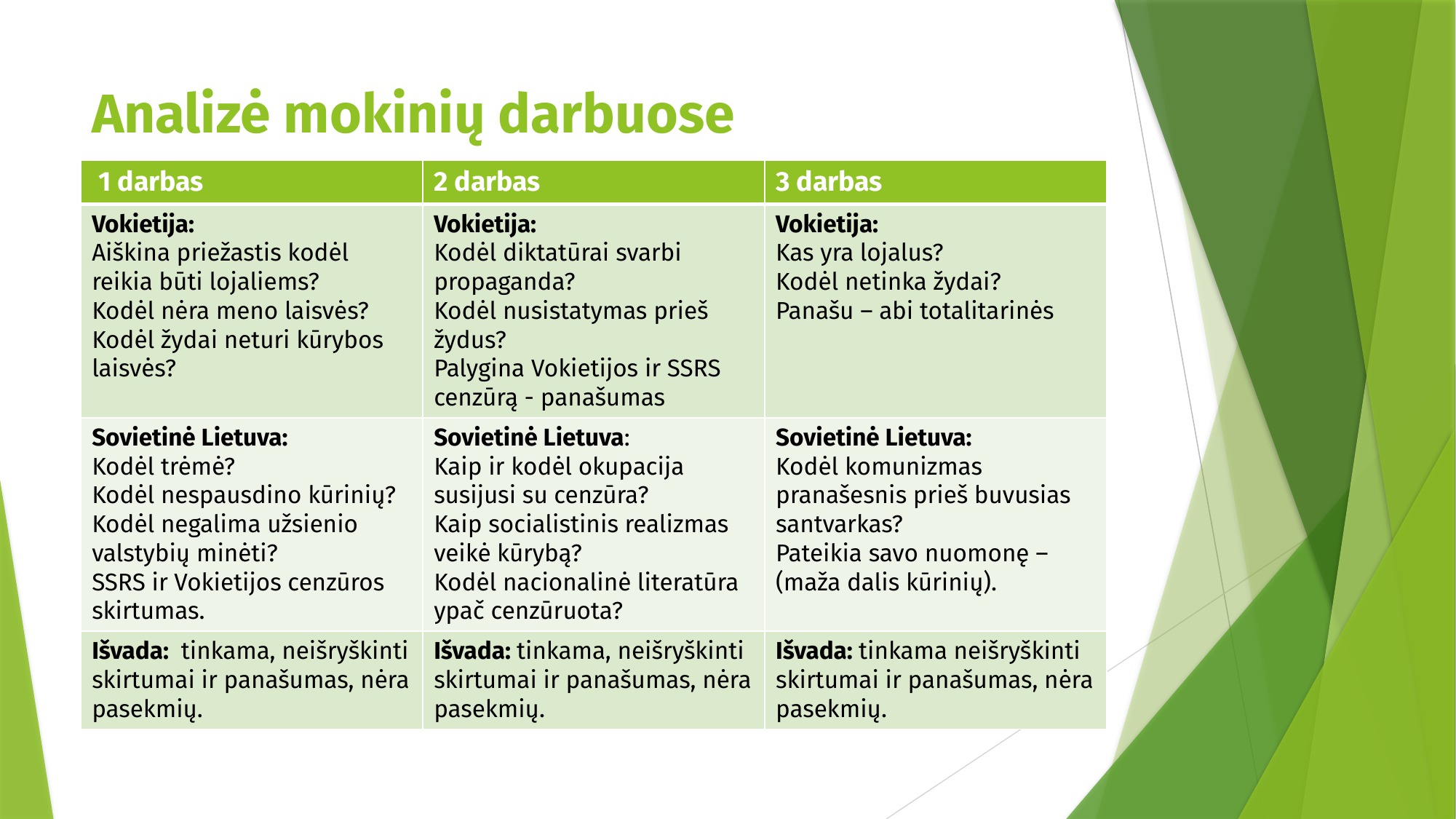

# Analizė mokinių darbuose
| 1 darbas | 2 darbas | 3 darbas |
| --- | --- | --- |
| Vokietija: Aiškina priežastis kodėl reikia būti lojaliems? Kodėl nėra meno laisvės? Kodėl žydai neturi kūrybos laisvės? | Vokietija: Kodėl diktatūrai svarbi propaganda? Kodėl nusistatymas prieš žydus? Palygina Vokietijos ir SSRS cenzūrą - panašumas | Vokietija: Kas yra lojalus? Kodėl netinka žydai? Panašu – abi totalitarinės |
| Sovietinė Lietuva: Kodėl trėmė? Kodėl nespausdino kūrinių? Kodėl negalima užsienio valstybių minėti? SSRS ir Vokietijos cenzūros skirtumas. | Sovietinė Lietuva: Kaip ir kodėl okupacija susijusi su cenzūra? Kaip socialistinis realizmas veikė kūrybą? Kodėl nacionalinė literatūra ypač cenzūruota? | Sovietinė Lietuva: Kodėl komunizmas pranašesnis prieš buvusias santvarkas? Pateikia savo nuomonę – (maža dalis kūrinių). |
| Išvada: tinkama, neišryškinti skirtumai ir panašumas, nėra pasekmių. | Išvada: tinkama, neišryškinti skirtumai ir panašumas, nėra pasekmių. | Išvada: tinkama neišryškinti skirtumai ir panašumas, nėra pasekmių. |